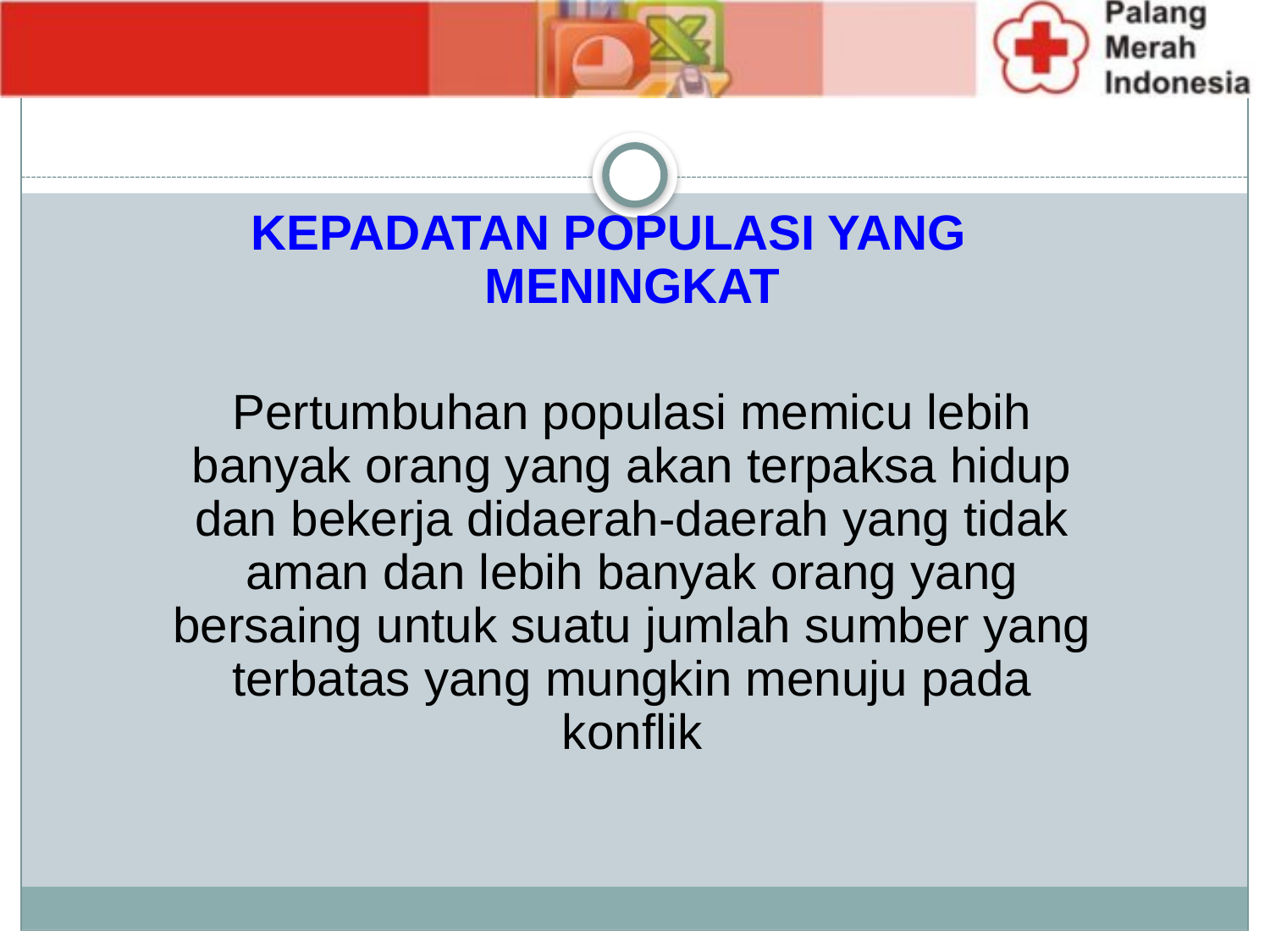

KEPADATAN POPULASI YANG MENINGKAT

	Pertumbuhan populasi memicu lebih banyak orang yang akan terpaksa hidup dan bekerja didaerah-daerah yang tidak aman dan lebih banyak orang yang bersaing untuk suatu jumlah sumber yang terbatas yang mungkin menuju pada konflik